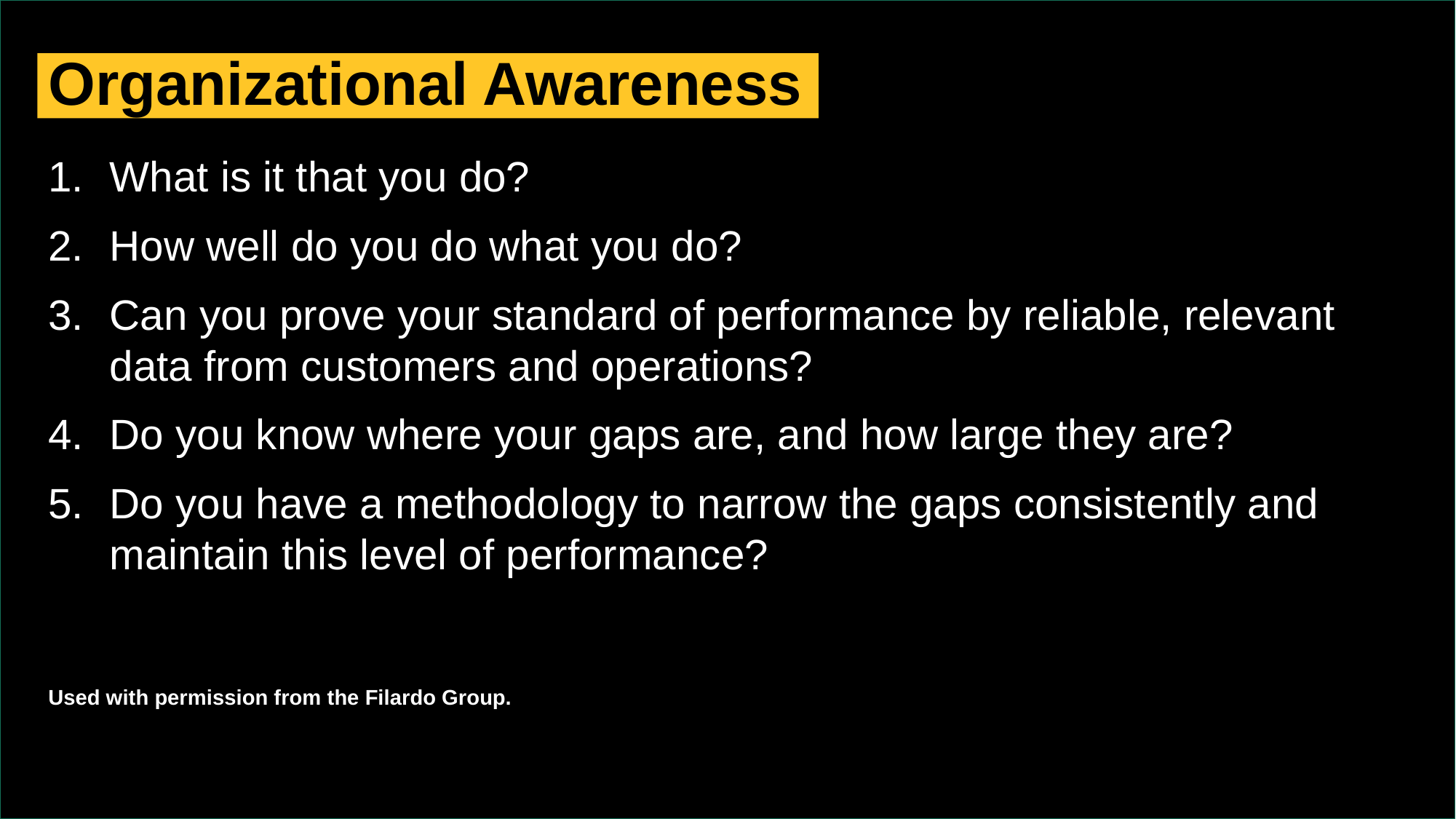

# Organizational Awareness
What is it that you do?
How well do you do what you do?
Can you prove your standard of performance by reliable, relevant data from customers and operations?
Do you know where your gaps are, and how large they are?
Do you have a methodology to narrow the gaps consistently and maintain this level of performance?

Used with permission from the Filardo Group.